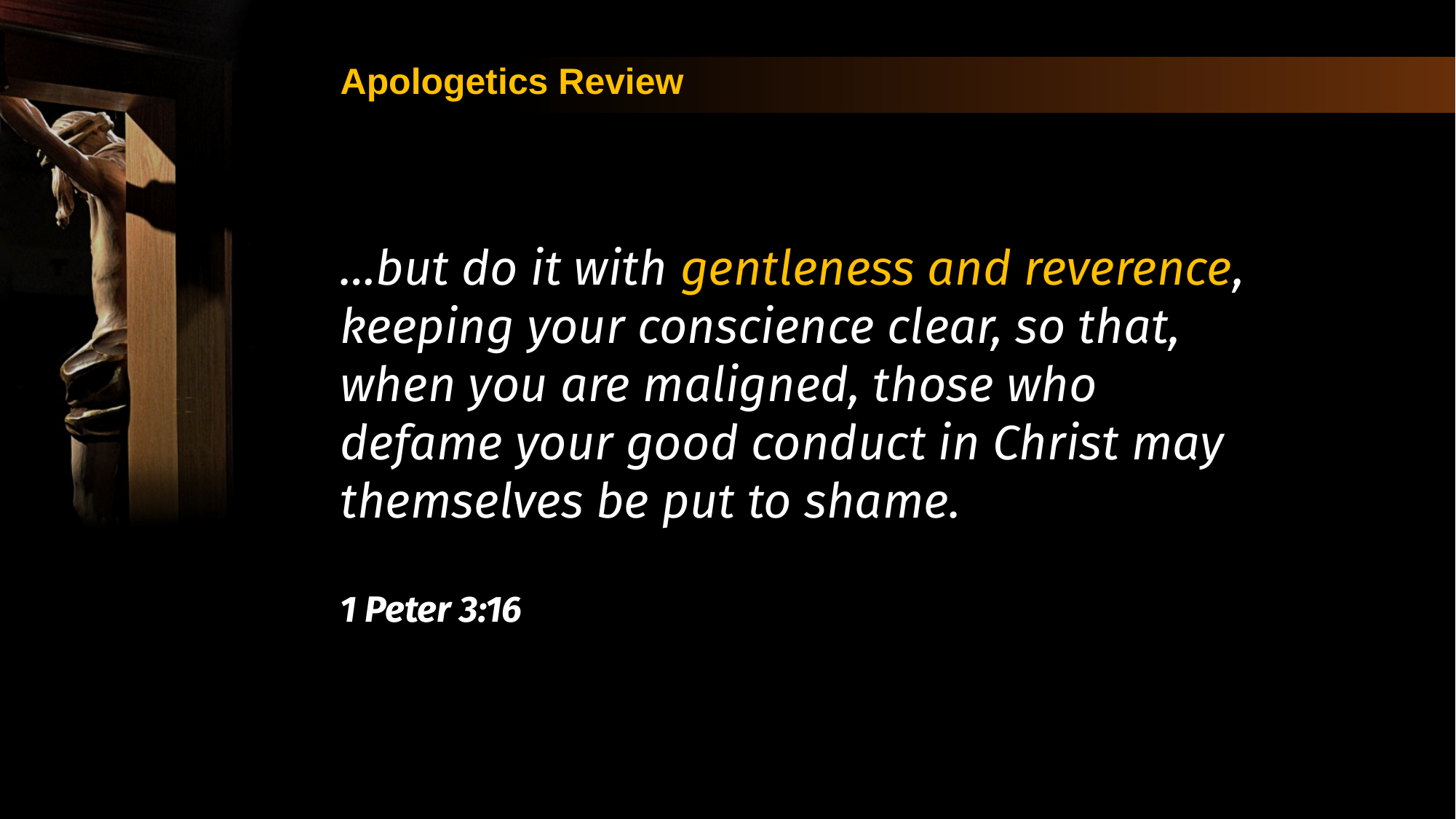

Apologetics Review
…but do it with gentleness and reverence, keeping your conscience clear, so that, when you are maligned, those who defame your good conduct in Christ may themselves be put to shame.

1 Peter 3:16